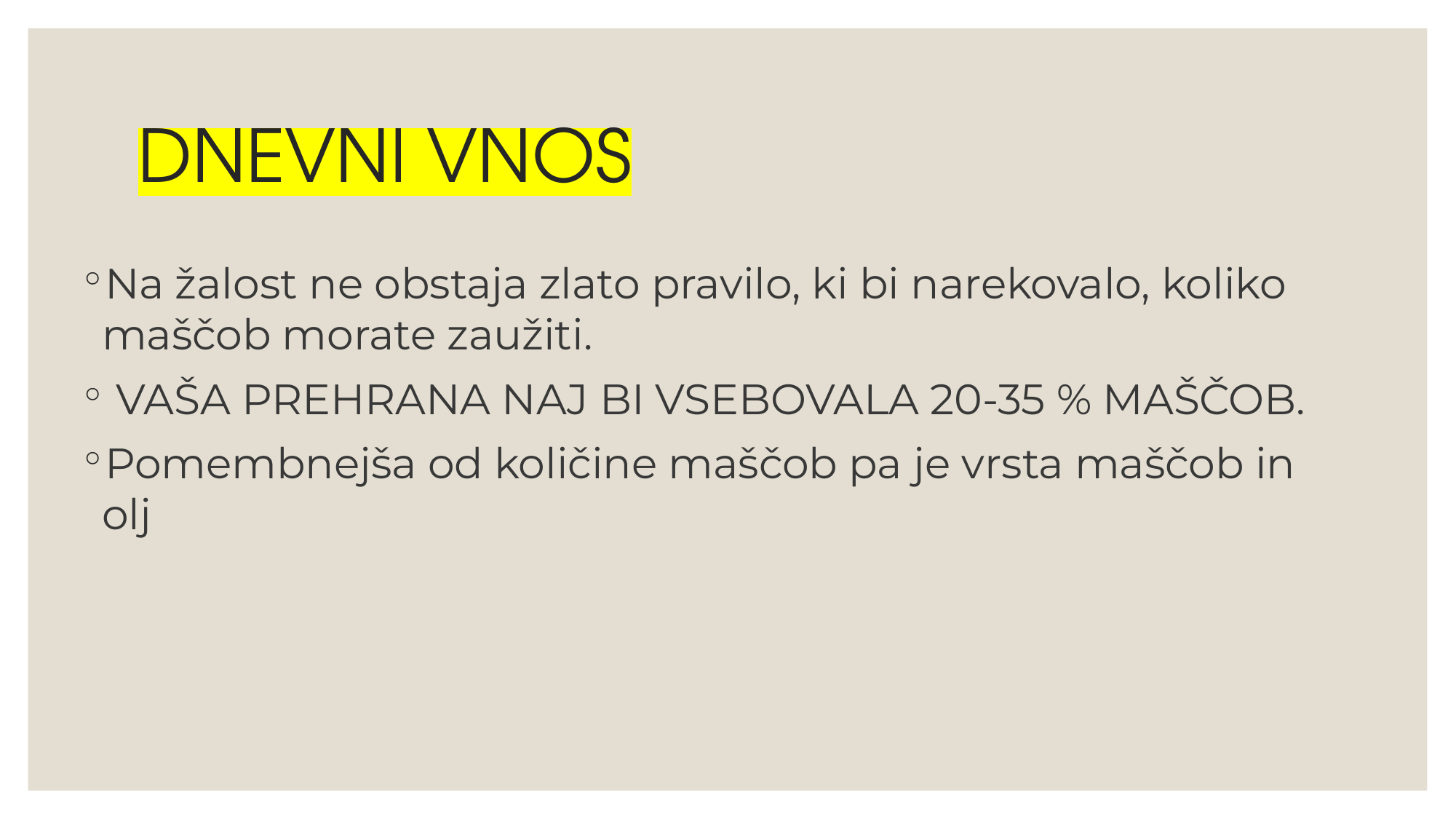

# DNEVNI VNOS
Na žalost ne obstaja zlato pravilo, ki bi narekovalo, koliko maščob morate zaužiti.
 VAŠA PREHRANA NAJ BI VSEBOVALA 20-35 % MAŠČOB.
Pomembnejša od količine maščob pa je vrsta maščob in olj